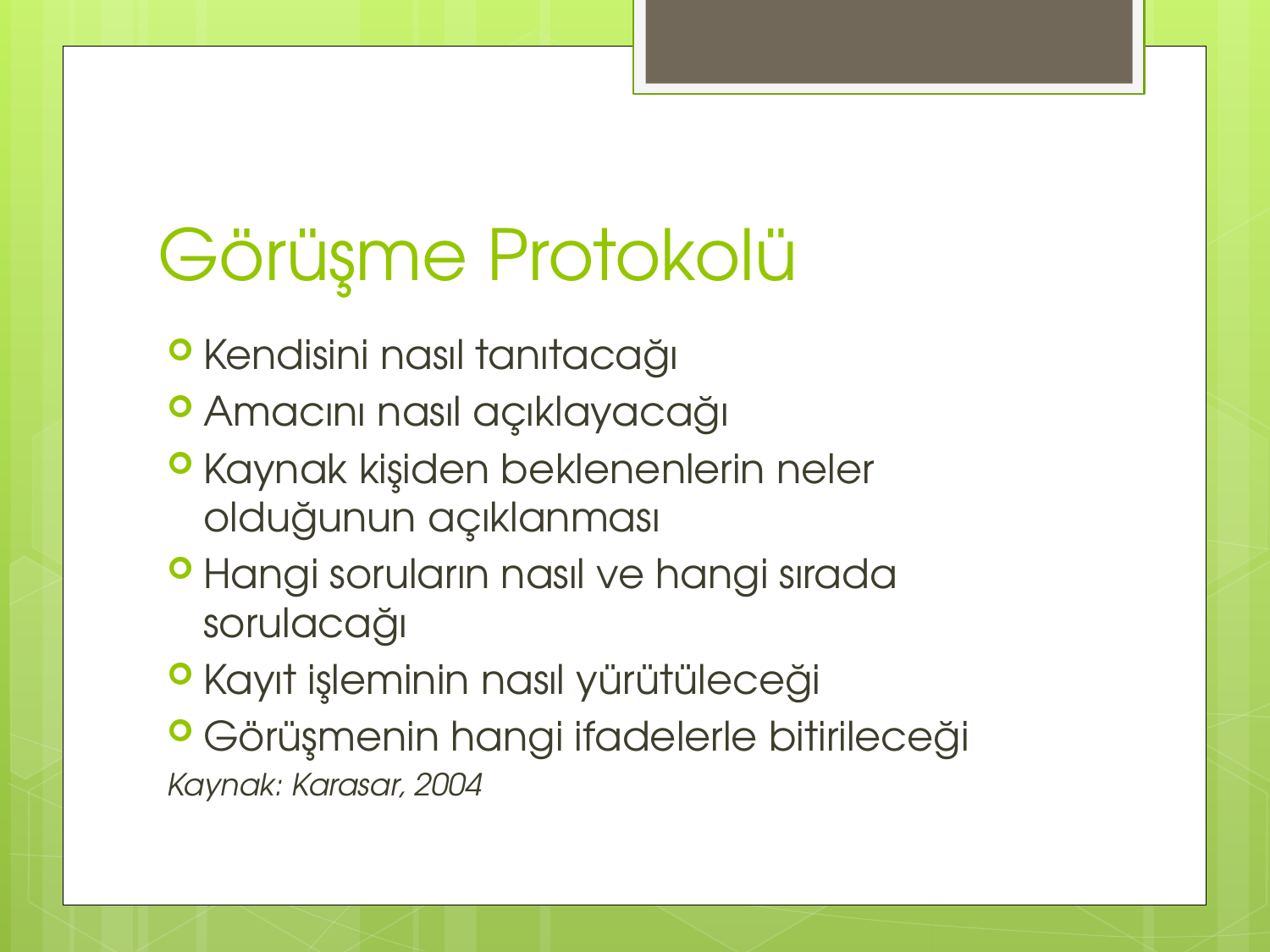

# Görüşme Protokolü
Kendisini nasıl tanıtacağı
Amacını nasıl açıklayacağı
Kaynak kişiden beklenenlerin neler olduğunun açıklanması
Hangi soruların nasıl ve hangi sırada sorulacağı
Kayıt işleminin nasıl yürütüleceği
Görüşmenin hangi ifadelerle bitirileceği
Kaynak: Karasar, 2004